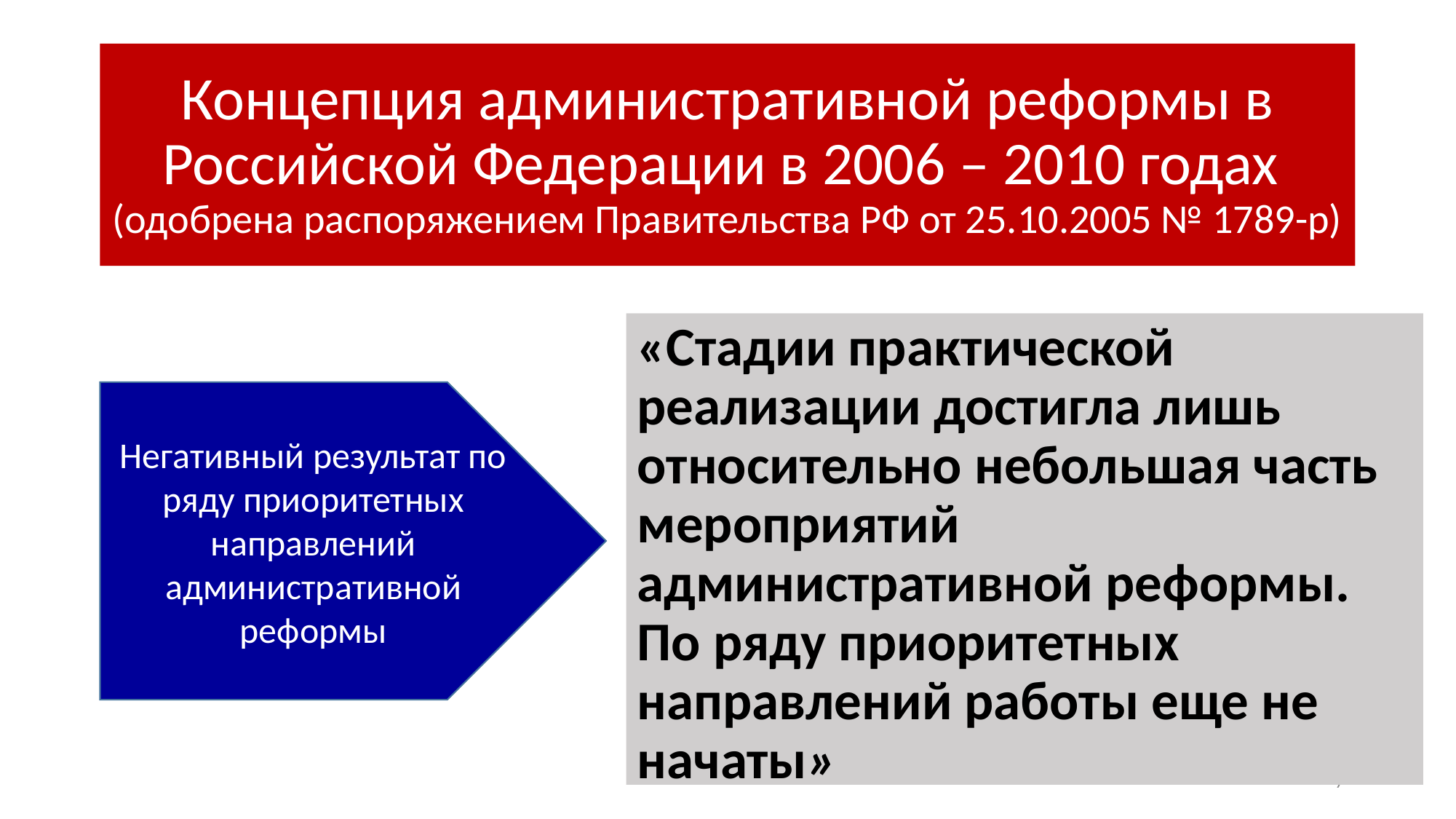

# Концепция административной реформы в Российской Федерации в 2006 – 2010 годах (одобрена распоряжением Правительства РФ от 25.10.2005 № 1789-р)
«Стадии практической реализации достигла лишь относительно небольшая часть мероприятий административной реформы. По ряду приоритетных направлений работы еще не начаты»
Негативный результат по ряду приоритетных направлений административной реформы
7